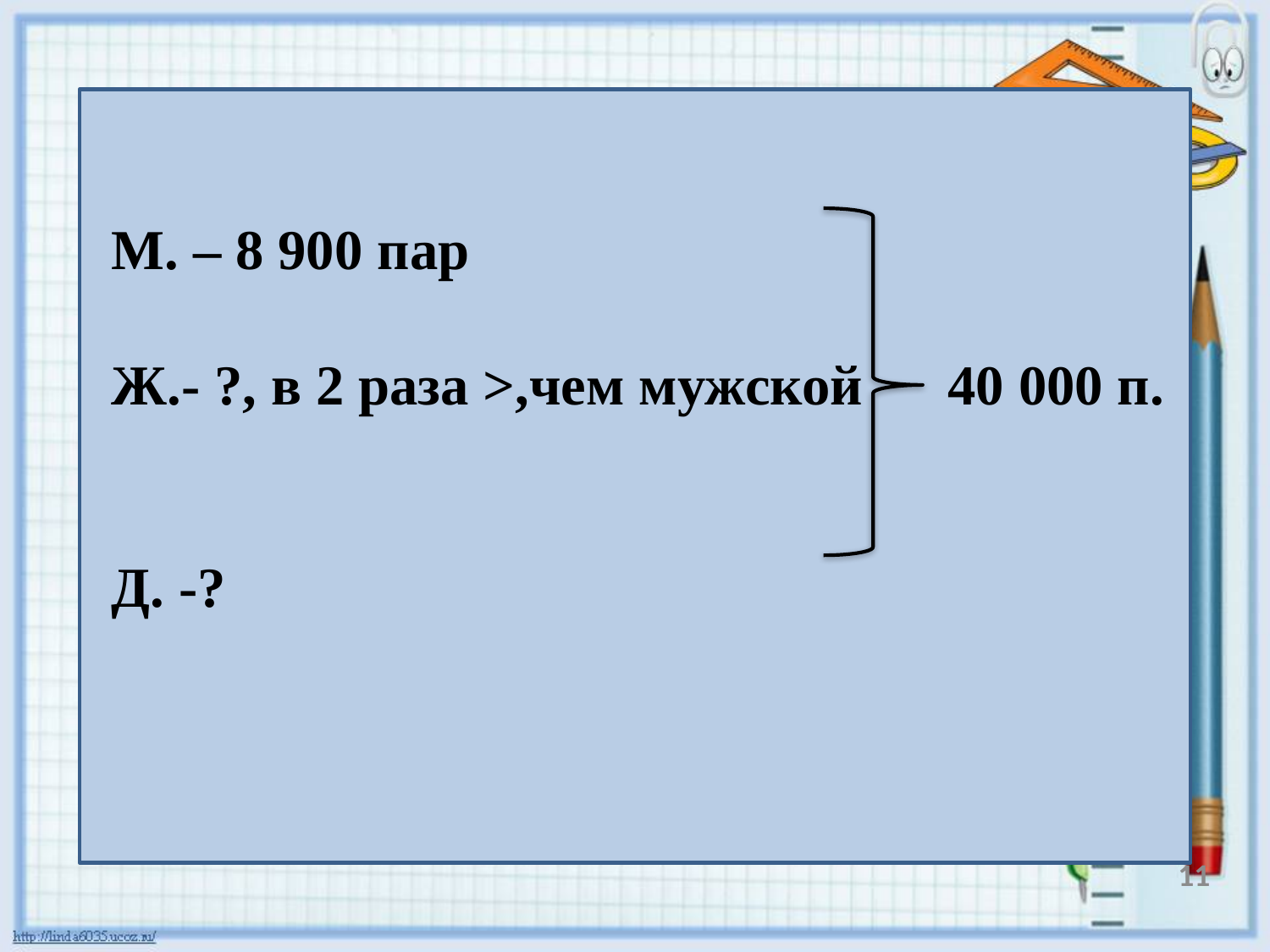

М. – 8 900 пар

Ж.- ?, в 2 раза >,чем мужской      40 000 п.

Д. -?

11